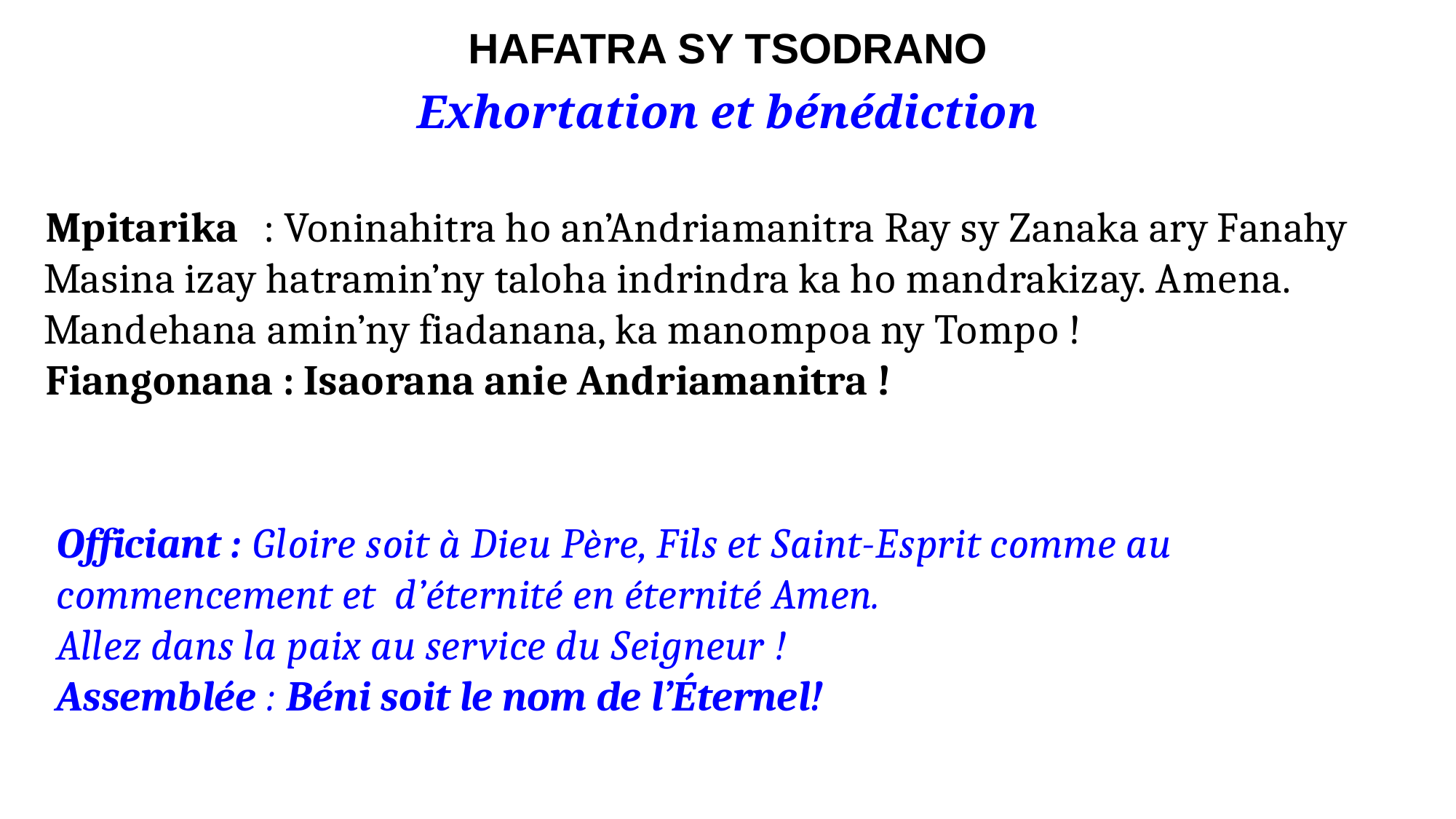

HAFATRA SY TSODRANO
Exhortation et bénédiction

Mpitarika	: Voninahitra ho an’Andriamanitra Ray sy Zanaka ary Fanahy Masina izay hatramin’ny taloha indrindra ka ho mandrakizay. Amena.
Mandehana amin’ny fiadanana, ka manompoa ny Tompo !
Fiangonana : Isaorana anie Andriamanitra !

Officiant : Gloire soit à Dieu Père, Fils et Saint-Esprit comme au commencement et  d’éternité en éternité Amen.
Allez dans la paix au service du Seigneur !
Assemblée : Béni soit le nom de l’Éternel!